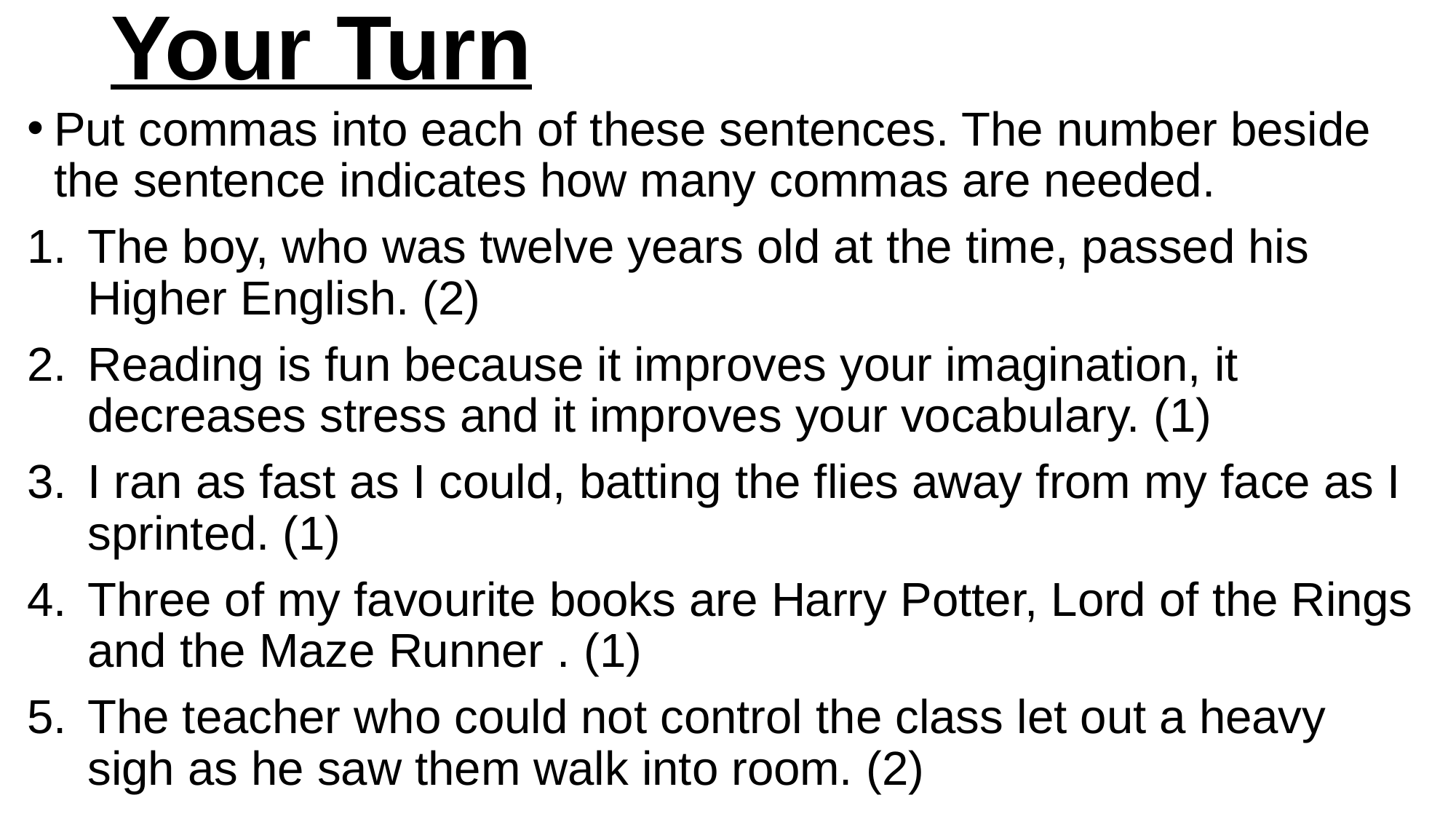

# Your Turn
Put commas into each of these sentences. The number beside the sentence indicates how many commas are needed.
The boy, who was twelve years old at the time, passed his Higher English. (2)
Reading is fun because it improves your imagination, it decreases stress and it improves your vocabulary. (1)
I ran as fast as I could, batting the flies away from my face as I sprinted. (1)
Three of my favourite books are Harry Potter, Lord of the Rings and the Maze Runner . (1)
The teacher who could not control the class let out a heavy sigh as he saw them walk into room. (2)